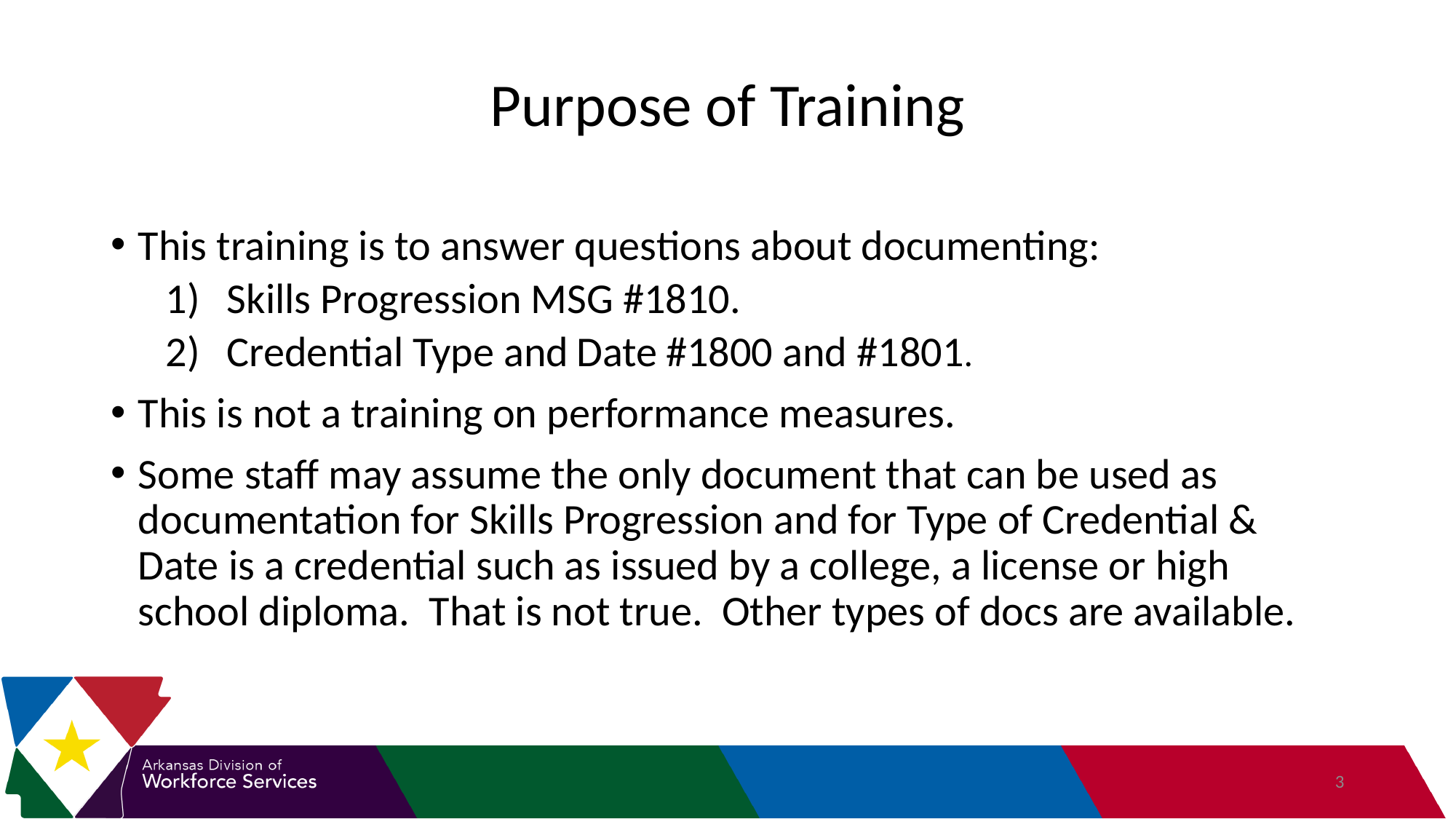

# Purpose of Training
This training is to answer questions about documenting:
Skills Progression MSG #1810.
Credential Type and Date #1800 and #1801.
This is not a training on performance measures.
Some staff may assume the only document that can be used as documentation for Skills Progression and for Type of Credential & Date is a credential such as issued by a college, a license or high school diploma.  That is not true.  Other types of docs are available.
3